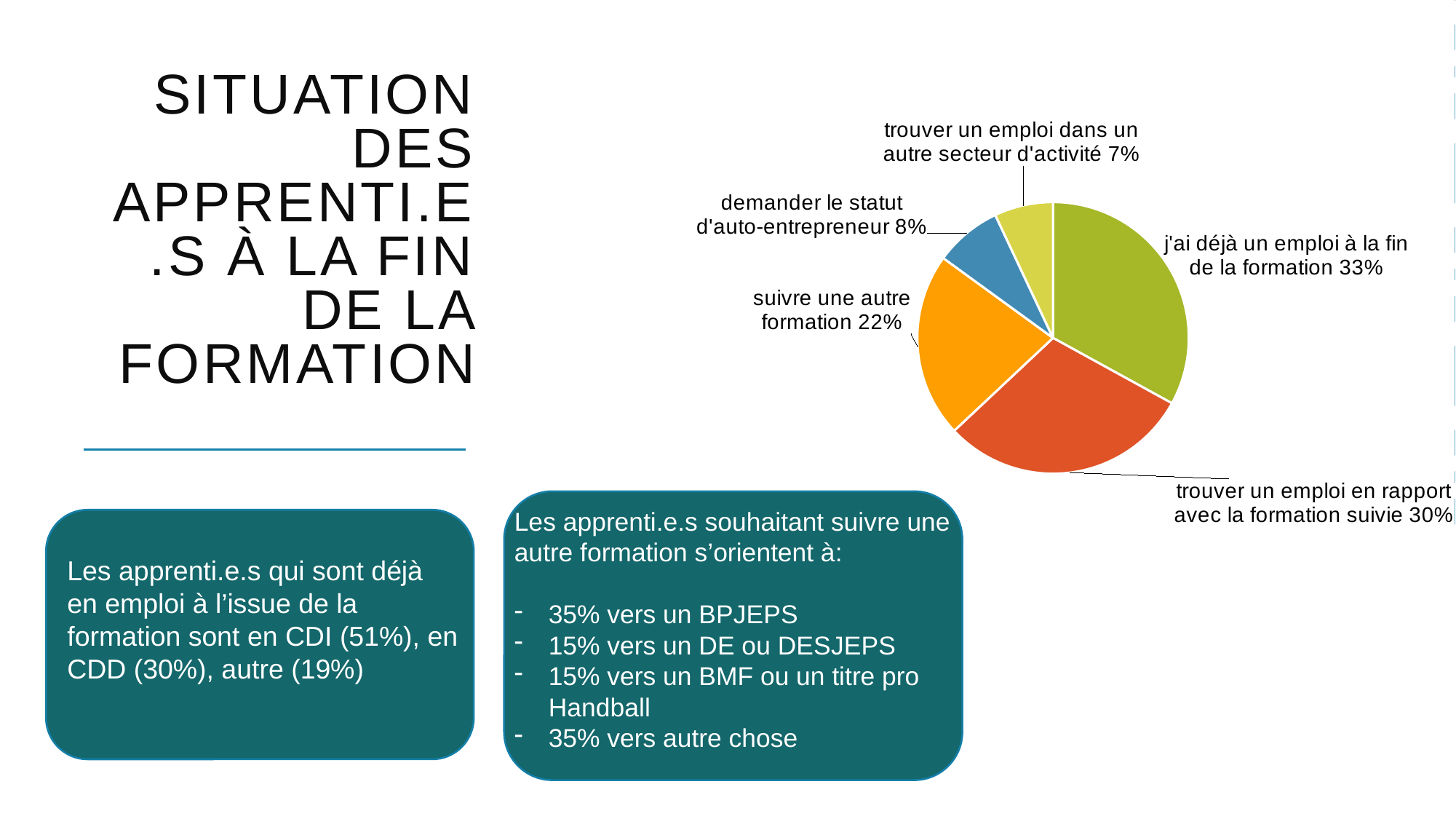

Situation des apprenti.e.s à la fin de la formation

### Chart

| Category |  |
|---|---|
| j'ai déjà un emploi à la fin de la formation | 0.33 |
| trouver un emploi en rapport avec la formation suivie | 0.3 |
| suivre une autre formation | 0.22 |
| demander le statut d'auto-entrepreneur | 0.08 |
| trouver un emploi dans un autre secteur d'activité | 0.07 |

### Chart

| Category |
|---|

Les apprenti.e.s souhaitant suivre une autre formation s’orientent à:

35% vers un BPJEPS
15% vers un DE ou DESJEPS
15% vers un BMF ou un titre pro Handball
35% vers autre chose

Les apprenti.e.s qui sont déjà en emploi à l’issue de la formation sont en CDI (51%), en CDD (30%), autre (19%)